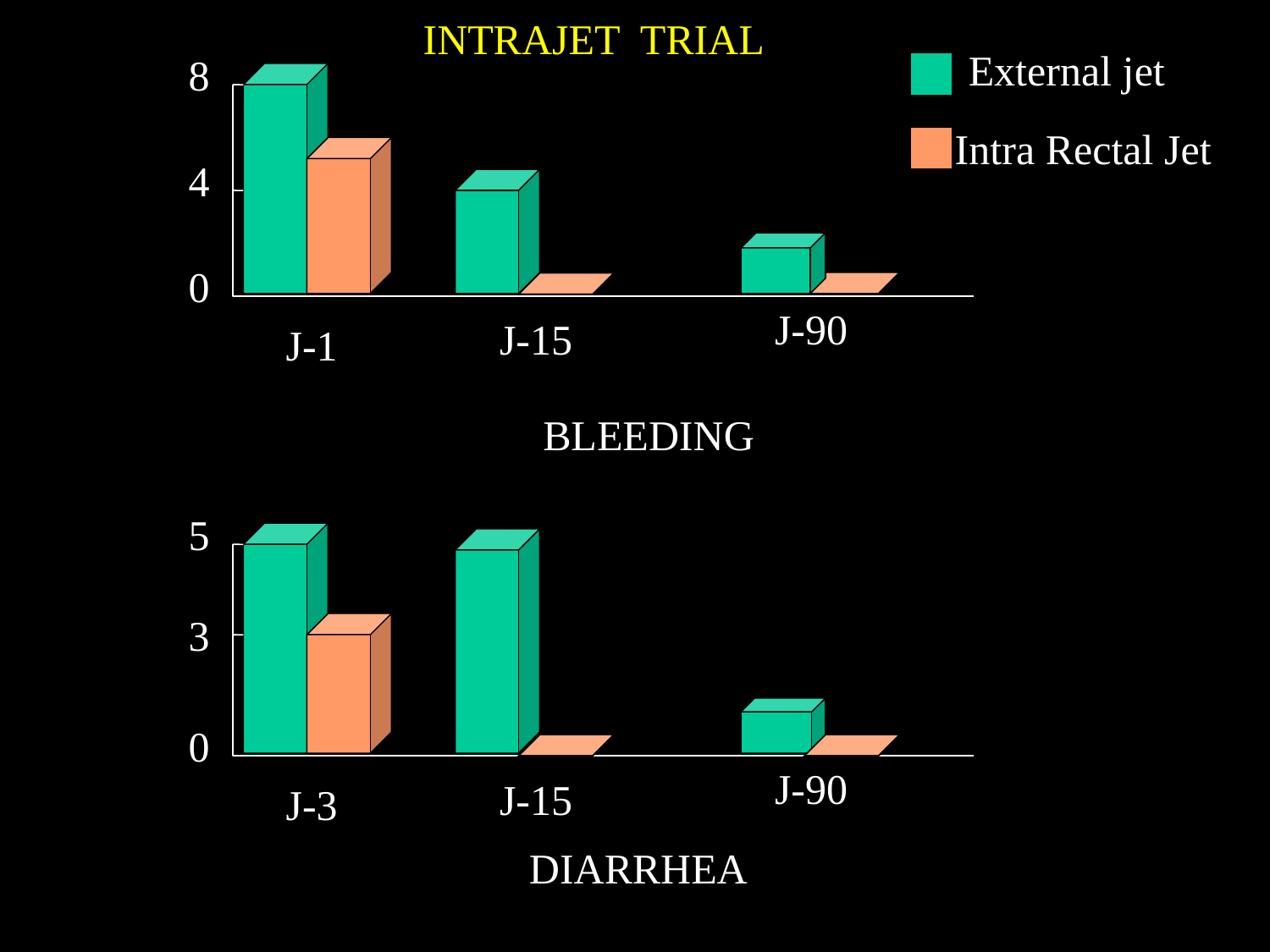

INTRAJET  TRIAL
External jet

Intra Rectal Jet

8

4

0

J-90
J-15
J-1
BLEEDING
5

3

0

J-90
J-15
J-3
DIARRHEA